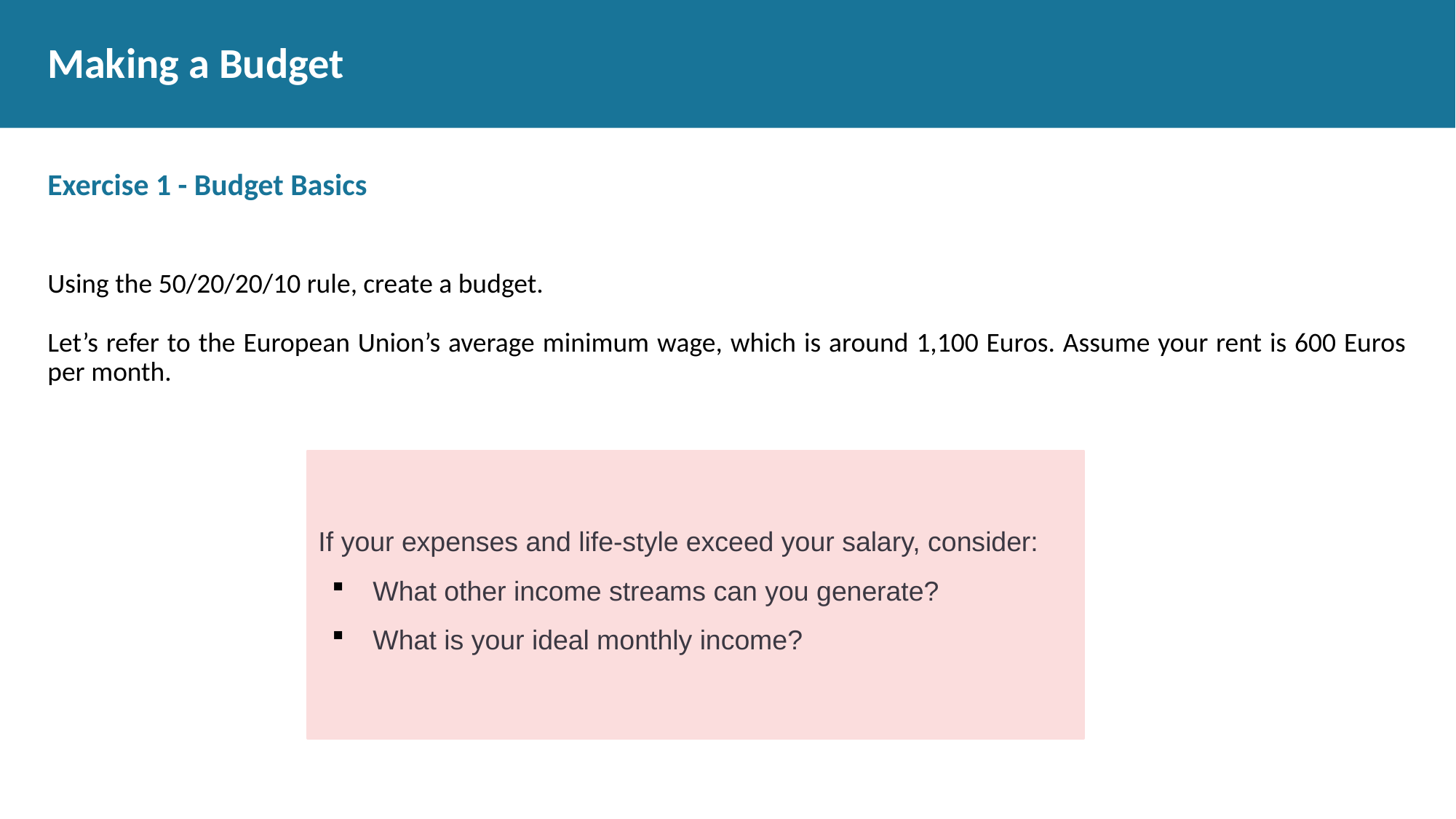

# Making a Budget
Exercise 1 - Budget Basics
Using the 50/20/20/10 rule, create a budget.

Let’s refer to the European Union’s average minimum wage, which is around 1,100 Euros. Assume your rent is 600 Euros per month.

If your expenses and life-style exceed your salary, consider:
What other income streams can you generate?
What is your ideal monthly income?